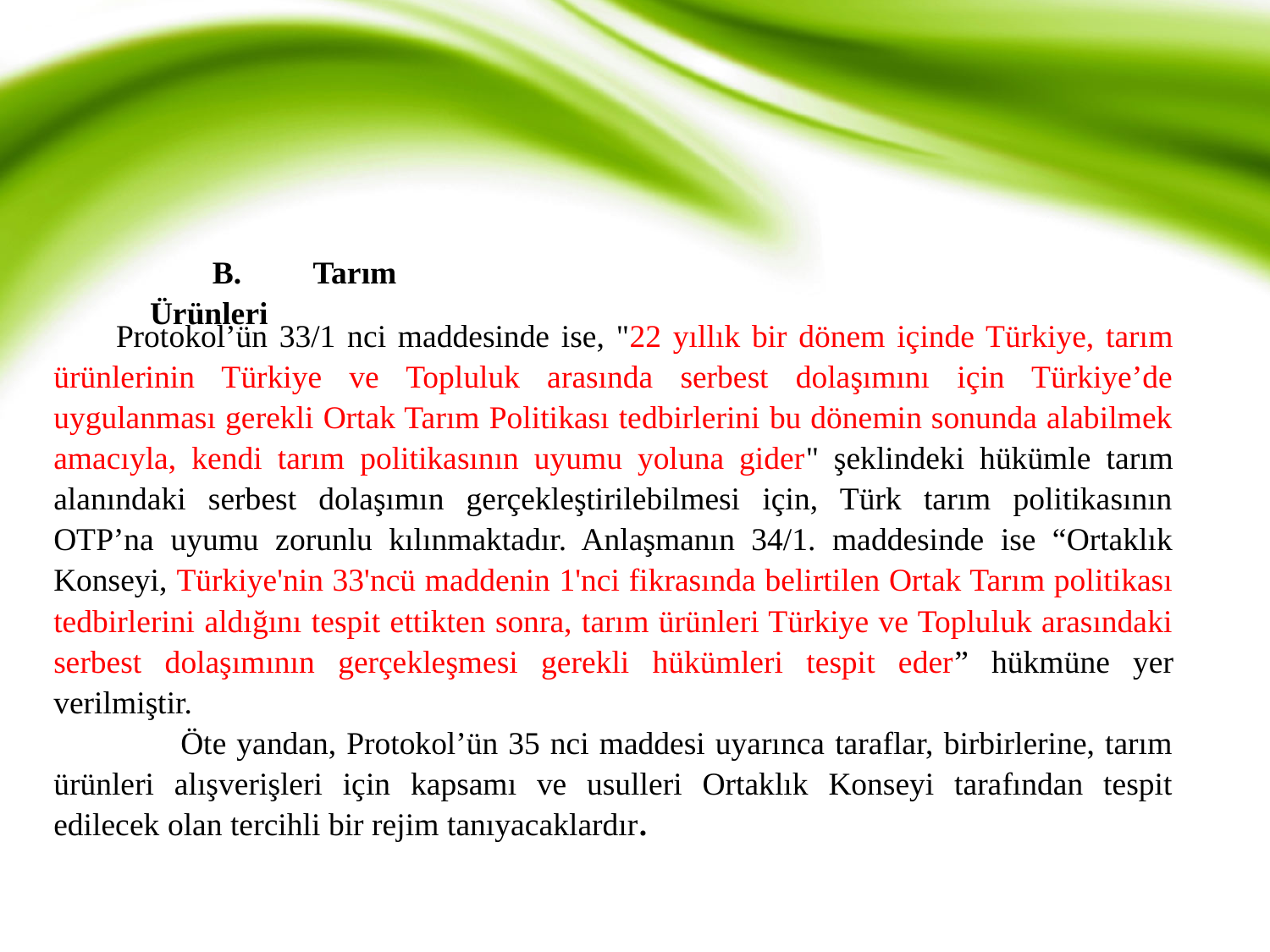

B. Tarım Ürünleri
Protokol’ün 33/1 nci maddesinde ise, "22 yıllık bir dönem içinde Türkiye, tarım ürünlerinin Türkiye ve Topluluk arasında serbest dolaşımını için Türkiye’de uygulanması gerekli Ortak Tarım Politikası tedbirlerini bu dönemin sonunda alabilmek amacıyla, kendi tarım politikasının uyumu yoluna gider" şeklindeki hükümle tarım alanındaki serbest dolaşımın gerçekleştirilebilmesi için, Türk tarım politikasının OTP’na uyumu zorunlu kılınmaktadır. Anlaşmanın 34/1. maddesinde ise “Ortaklık Konseyi, Türkiye'nin 33'ncü maddenin 1'nci fikrasında belirtilen Ortak Tarım politikası tedbirlerini aldığını tespit ettikten sonra, tarım ürünleri Türkiye ve Topluluk arasındaki serbest dolaşımının gerçekleşmesi gerekli hükümleri tespit eder” hükmüne yer verilmiştir.
	Öte yandan, Protokol’ün 35 nci maddesi uyarınca taraflar, birbirlerine, tarım ürünleri alışverişleri için kapsamı ve usulleri Ortaklık Konseyi tarafından tespit edilecek olan tercihli bir rejim tanıyacaklardır.